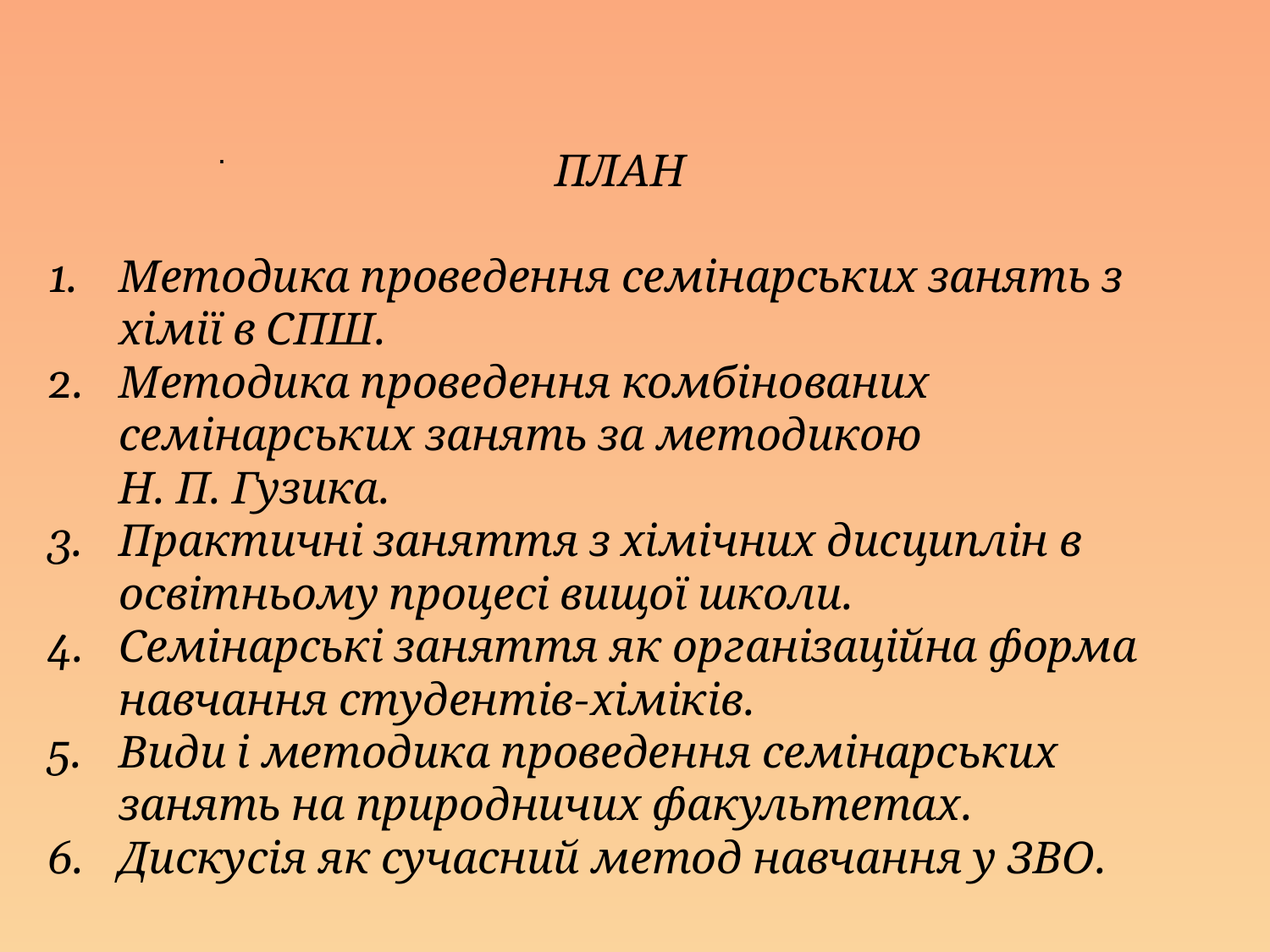

.
ПЛАН

Методика проведення семінарських занять з хімії в СПШ.
Методика проведення комбінованих семінарських занять за методикою Н. П. Гузика.
Практичні заняття з хімічних дисциплін в освітньому процесі вищої школи.
Семінарські заняття як організаційна форма навчання студентів-хіміків.
Види і методика проведення семінарських занять на природничих факультетах.
Дискусія як сучасний метод навчання у ЗВО.